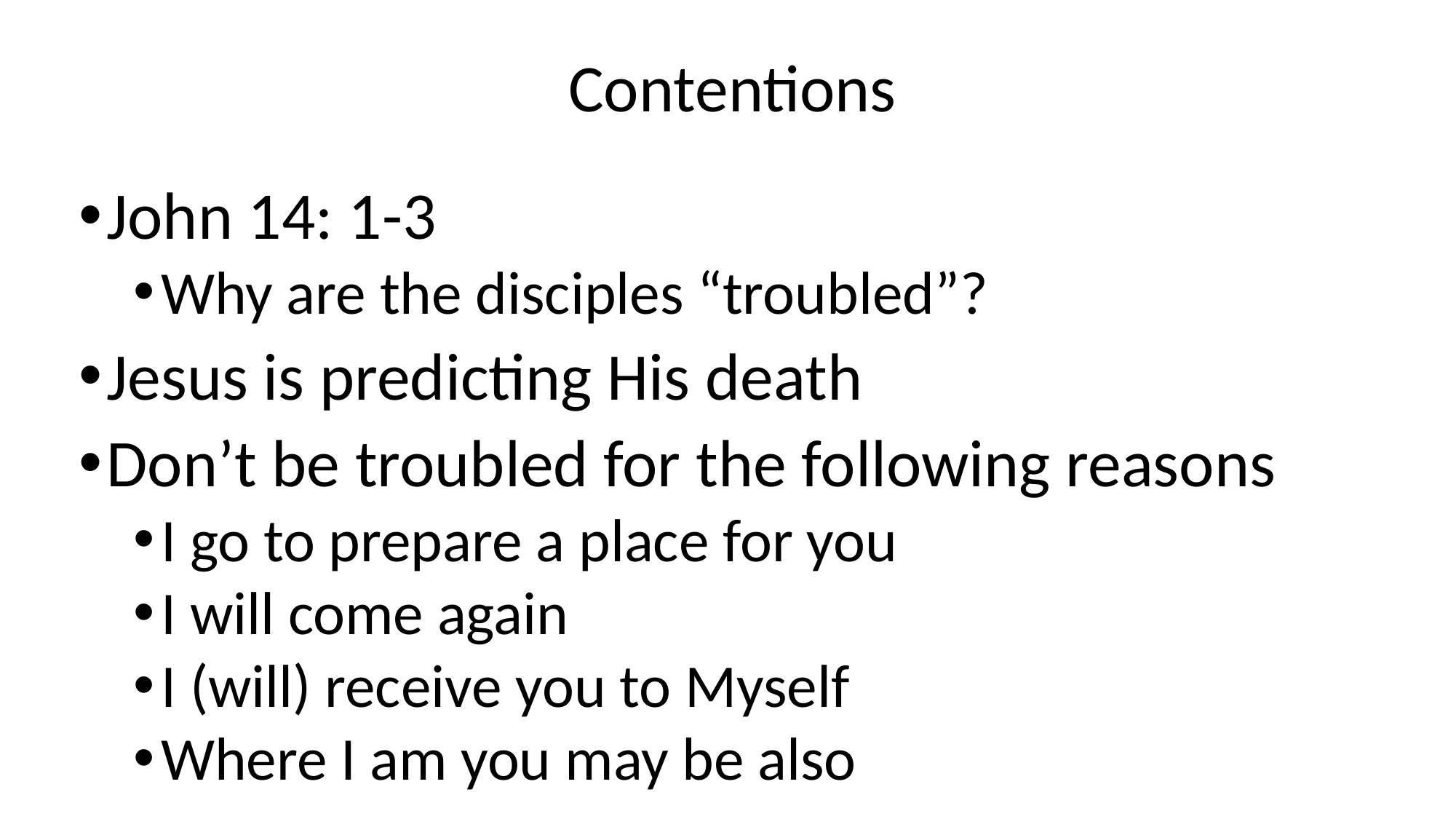

# Contentions
John 14: 1-3
Why are the disciples “troubled”?
Jesus is predicting His death
Don’t be troubled for the following reasons
I go to prepare a place for you
I will come again
I (will) receive you to Myself
Where I am you may be also